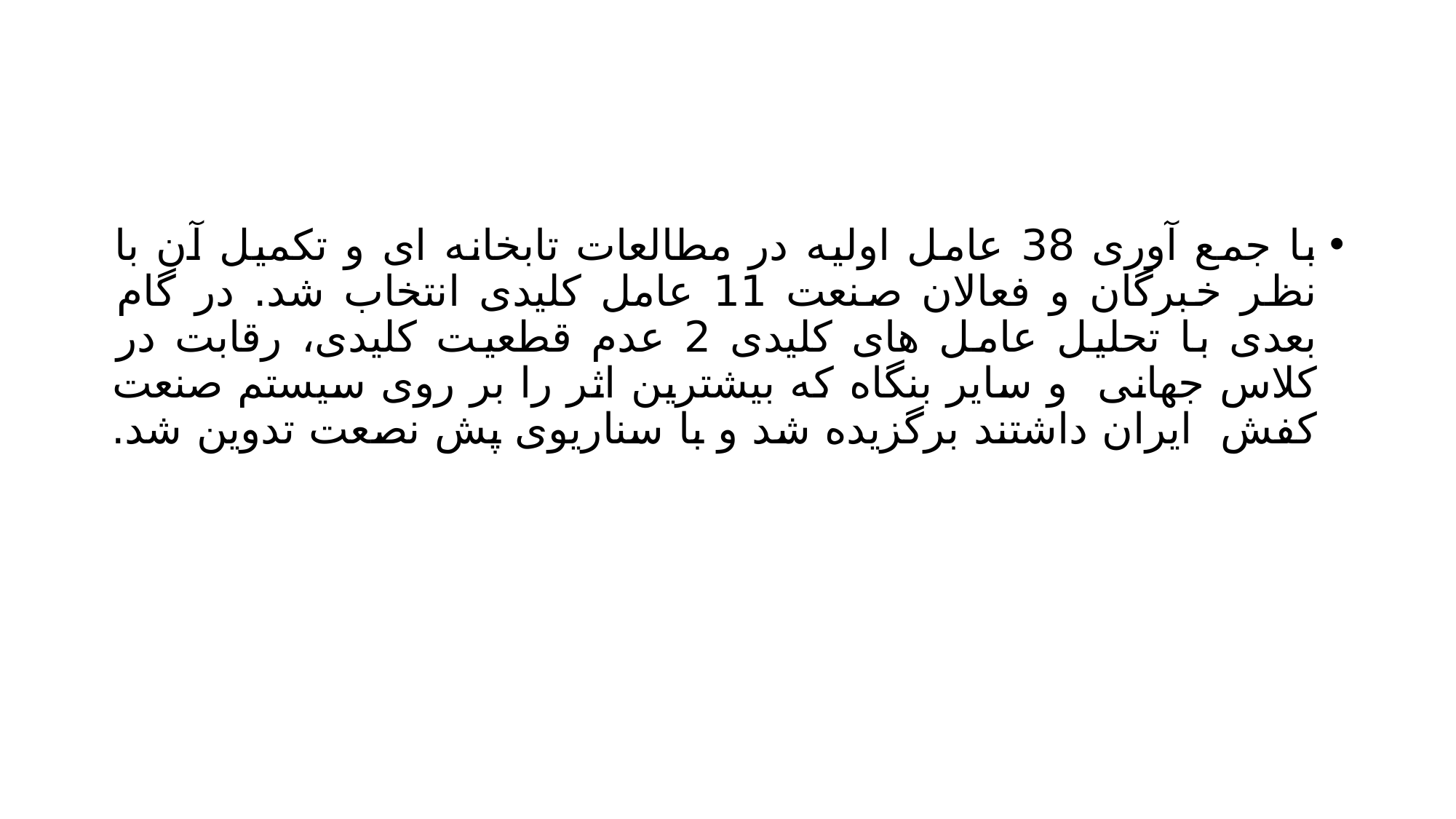

#
با جمع آوری 38 عامل اولیه در مطالعات تابخانه ای و تکمیل آن با نظر خبرگان و فعالان صنعت 11 عامل کلیدی انتخاب شد. در گام بعدی با تحلیل عامل های کلیدی 2 عدم قطعیت کلیدی، رقابت در کلاس جهانی  و سایر بنگاه که بیشترین اثر را بر روی سیستم صنعت کفش  ایران داشتند برگزیده شد و با سناریوی پش نصعت تدوین شد.